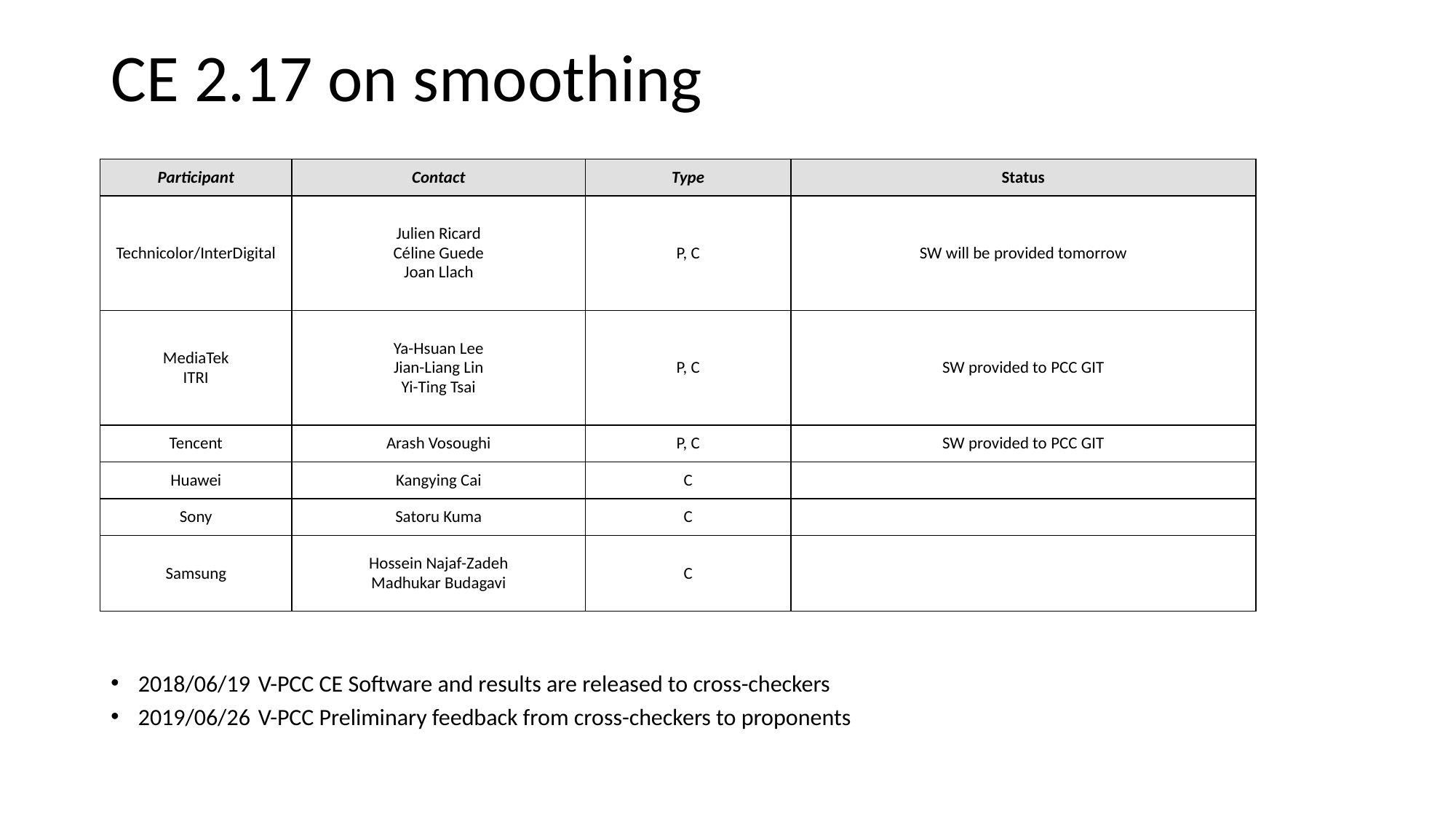

# CE 2.17 on smoothing
| Participant | Contact | Type | Status |
| --- | --- | --- | --- |
| Technicolor/InterDigital | Julien Ricard Céline Guede Joan Llach | P, C | SW will be provided tomorrow |
| MediaTek ITRI | Ya-Hsuan Lee Jian-Liang Lin Yi-Ting Tsai | P, C | SW provided to PCC GIT |
| Tencent | Arash Vosoughi | P, C | SW provided to PCC GIT |
| Huawei | Kangying Cai | C |  |
| Sony | Satoru Kuma | C |  |
| Samsung | Hossein Najaf-Zadeh Madhukar Budagavi | C |  |
2018/06/19	V-PCC CE Software and results are released to cross-checkers
2019/06/26	V-PCC Preliminary feedback from cross-checkers to proponents